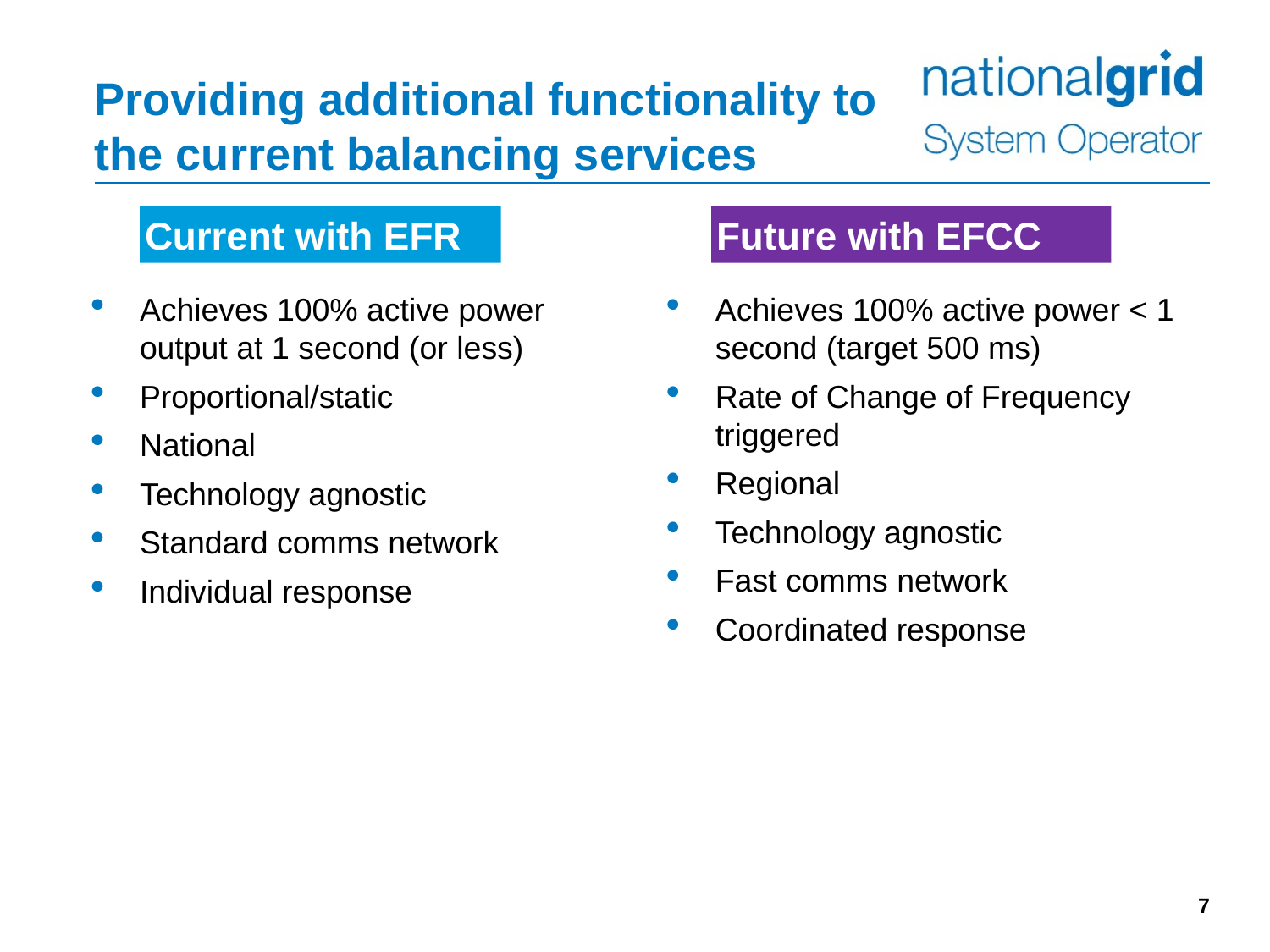

# Providing additional functionality to the current balancing services
Current with EFR
Future with EFCC
Achieves 100% active power output at 1 second (or less)
Proportional/static
National
Technology agnostic
Standard comms network
Individual response
Achieves 100% active power < 1 second (target 500 ms)
Rate of Change of Frequency triggered
Regional
Technology agnostic
Fast comms network
Coordinated response
7